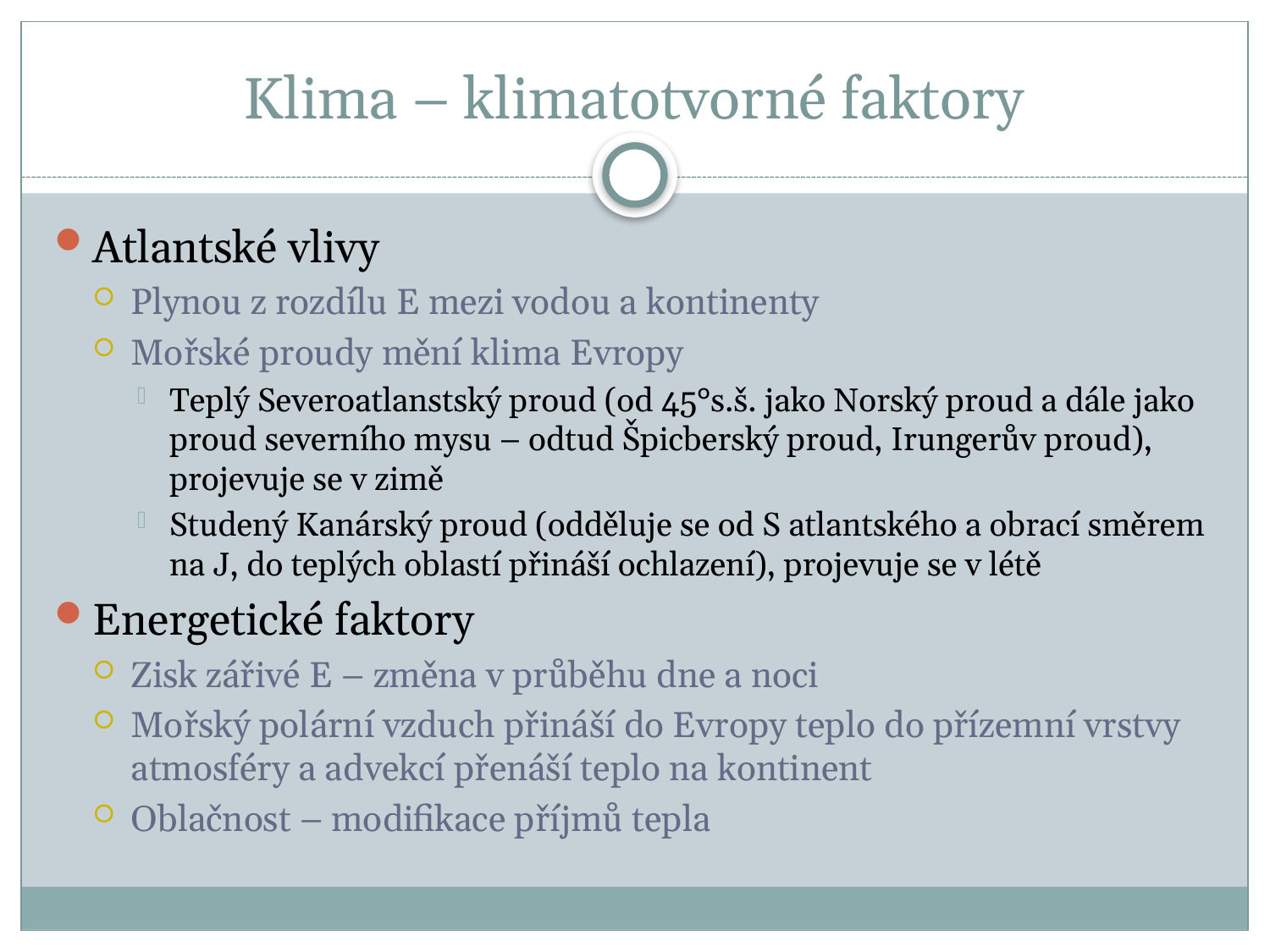

# Klima – klimatotvorné faktory
Atlantské vlivy
Plynou z rozdílu E mezi vodou a kontinenty
Mořské proudy mění klima Evropy
Teplý Severoatlanstský proud (od 45°s.š. jako Norský proud a dále jako proud severního mysu – odtud Špicberský proud, Irungerův proud), projevuje se v zimě
Studený Kanárský proud (odděluje se od S atlantského a obrací směrem na J, do teplých oblastí přináší ochlazení), projevuje se v létě
Energetické faktory
Zisk zářivé E – změna v průběhu dne a noci
Mořský polární vzduch přináší do Evropy teplo do přízemní vrstvy atmosféry a advekcí přenáší teplo na kontinent
Oblačnost – modifikace příjmů tepla